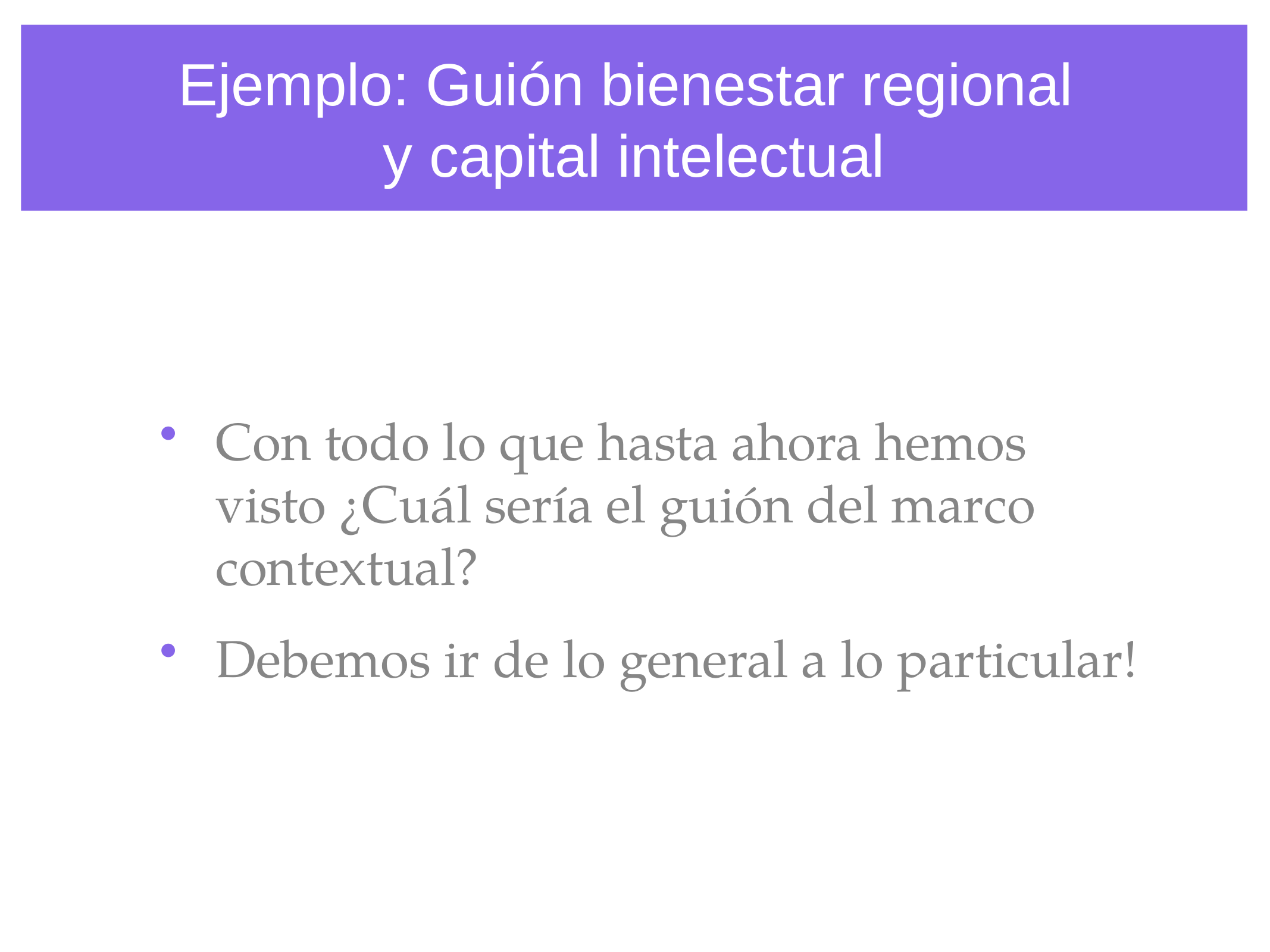

# Ejemplo: Guión bienestar regional
y capital intelectual
Con todo lo que hasta ahora hemos visto ¿Cuál sería el guión del marco contextual?
Debemos ir de lo general a lo particular!